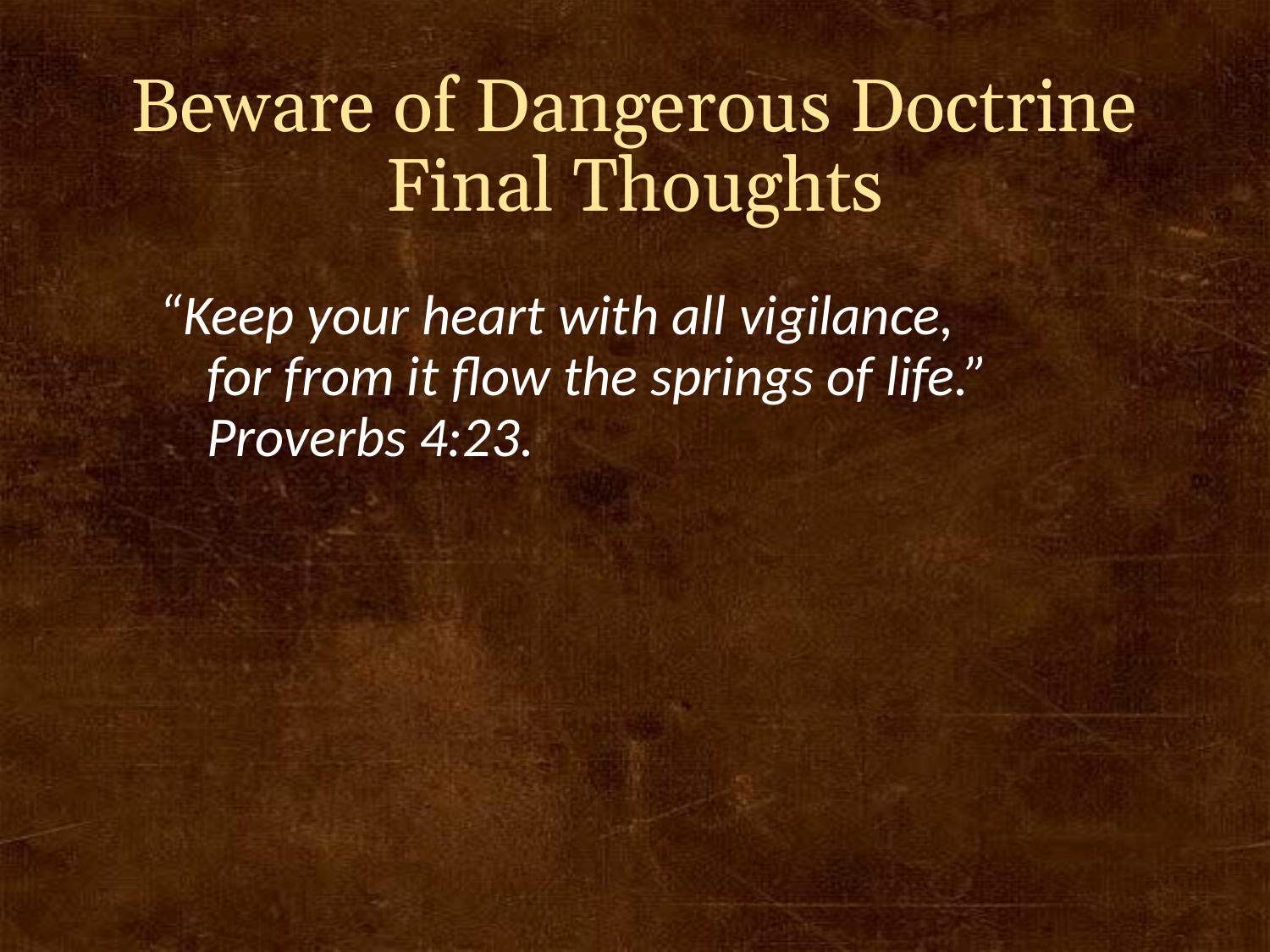

# Beware of Dangerous Doctrine Final Thoughts
“Keep your heart with all vigilance,
for from it flow the springs of life.”      Proverbs 4:23.